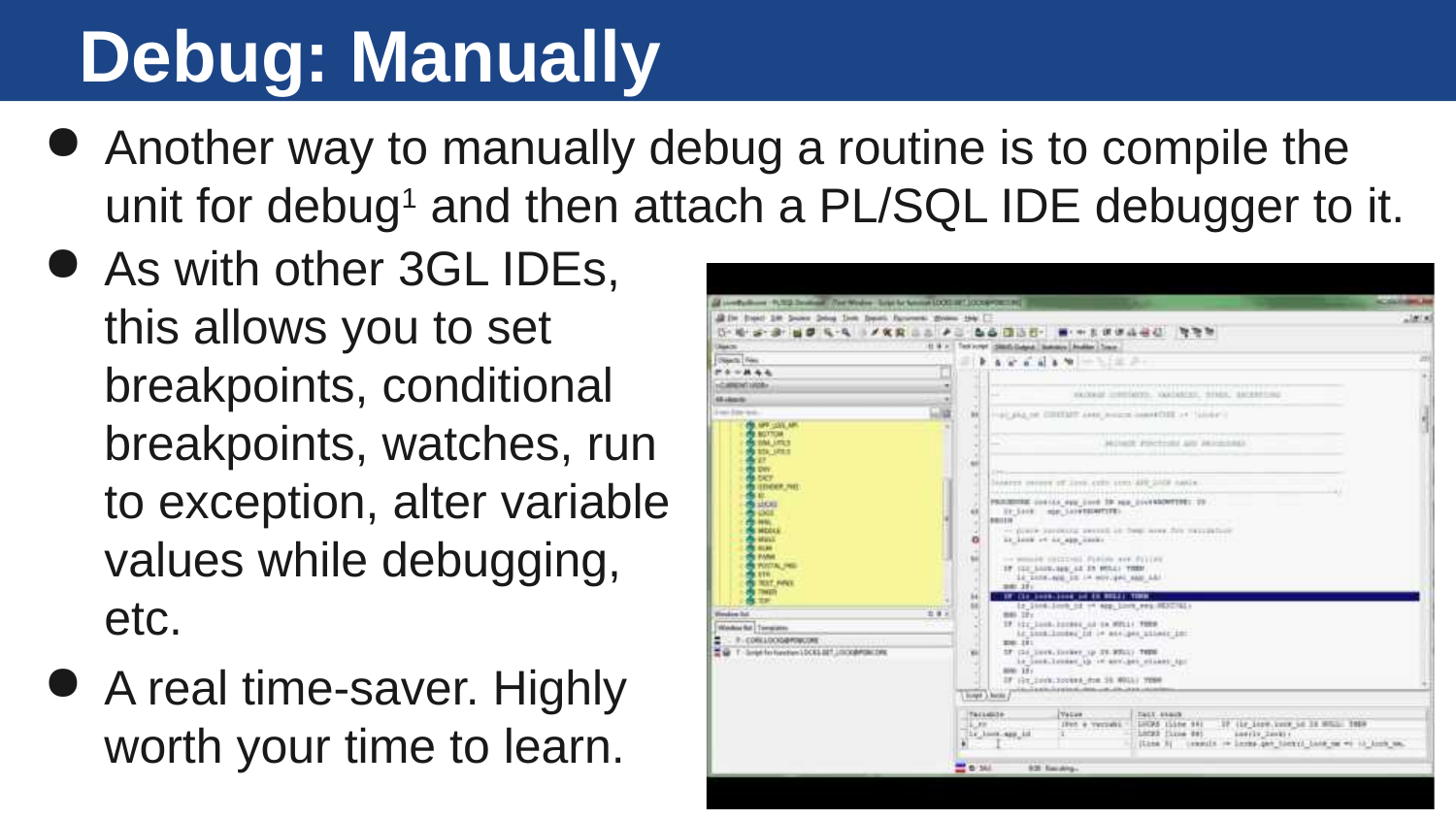

# Debug: Manually
Another way to manually debug a routine is to compile the unit for debug1 and then attach a PL/SQL IDE debugger to it.
As with other 3GL IDEs, this allows you to set breakpoints, conditional breakpoints, watches, run to exception, alter variable values while debugging, etc.
A real time-saver. Highly worth your time to learn.